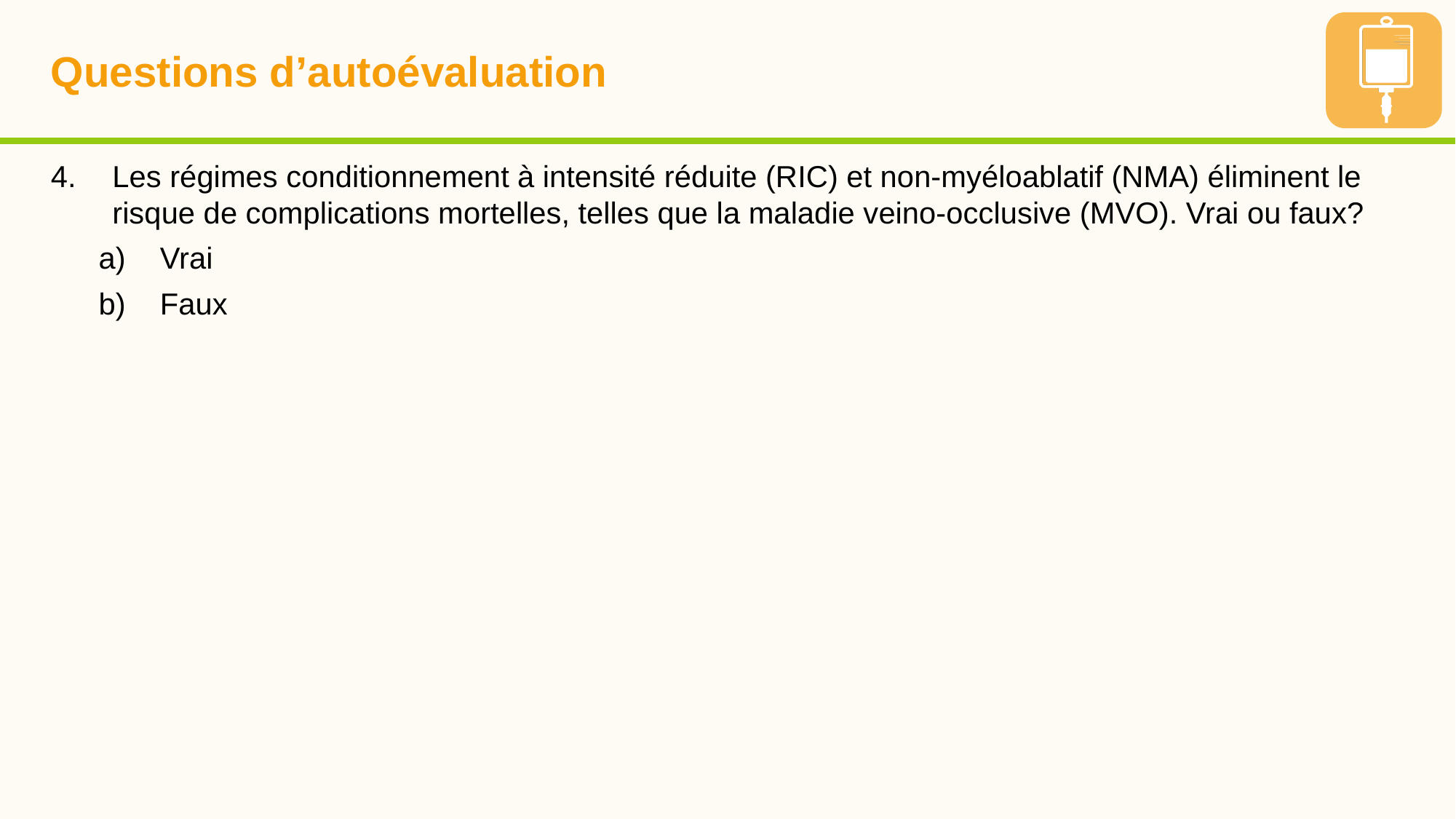

# Questions d’autoévaluation
Les régimes conditionnement à intensité réduite (RIC) et non-myéloablatif (NMA) éliminent le risque de complications mortelles, telles que la maladie veino-occlusive (MVO). Vrai ou faux?
Vrai
Faux